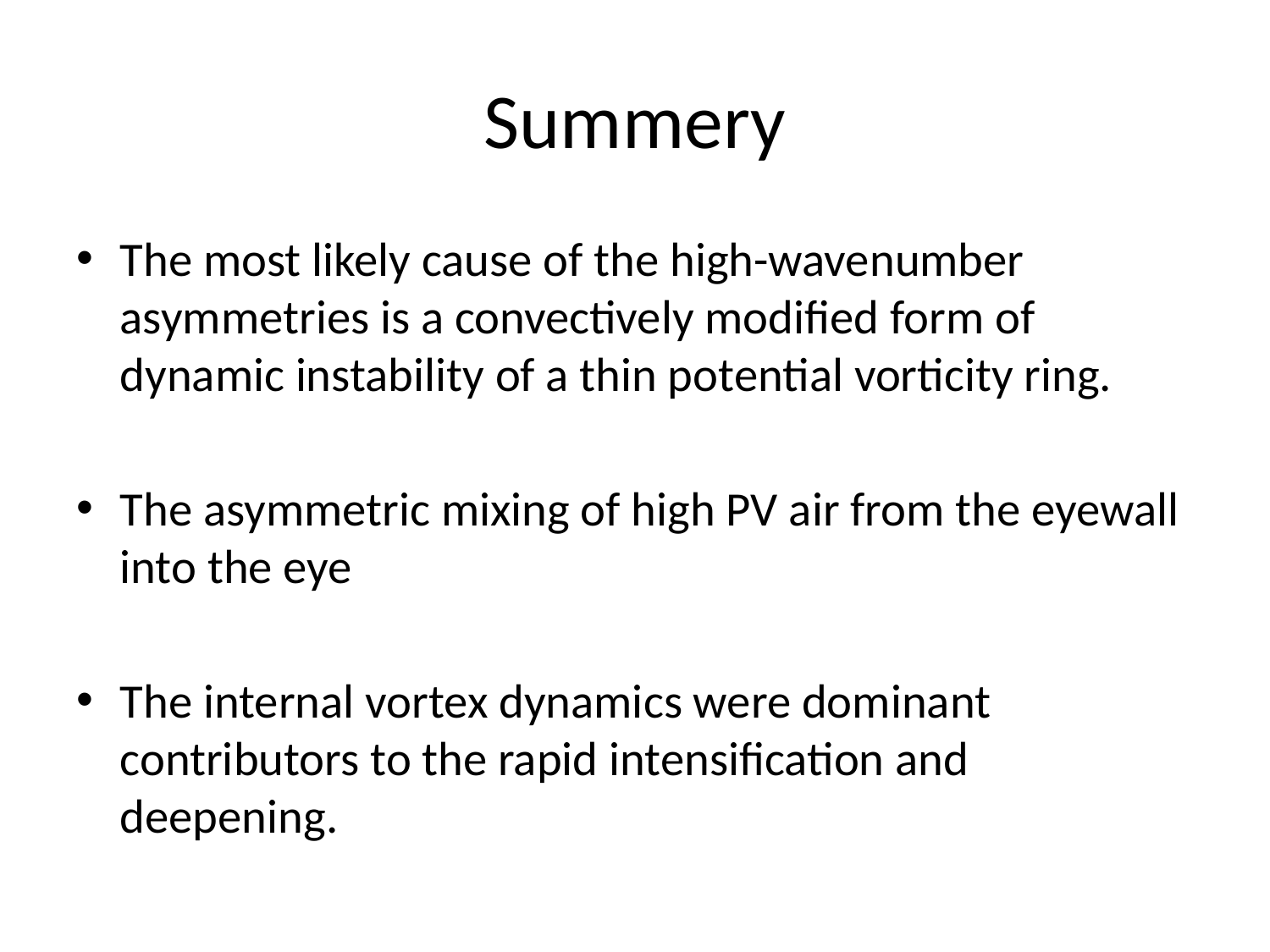

# Summery
The most likely cause of the high-wavenumber asymmetries is a convectively modified form of dynamic instability of a thin potential vorticity ring.

The asymmetric mixing of high PV air from the eyewall into the eye

The internal vortex dynamics were dominant contributors to the rapid intensification and deepening.